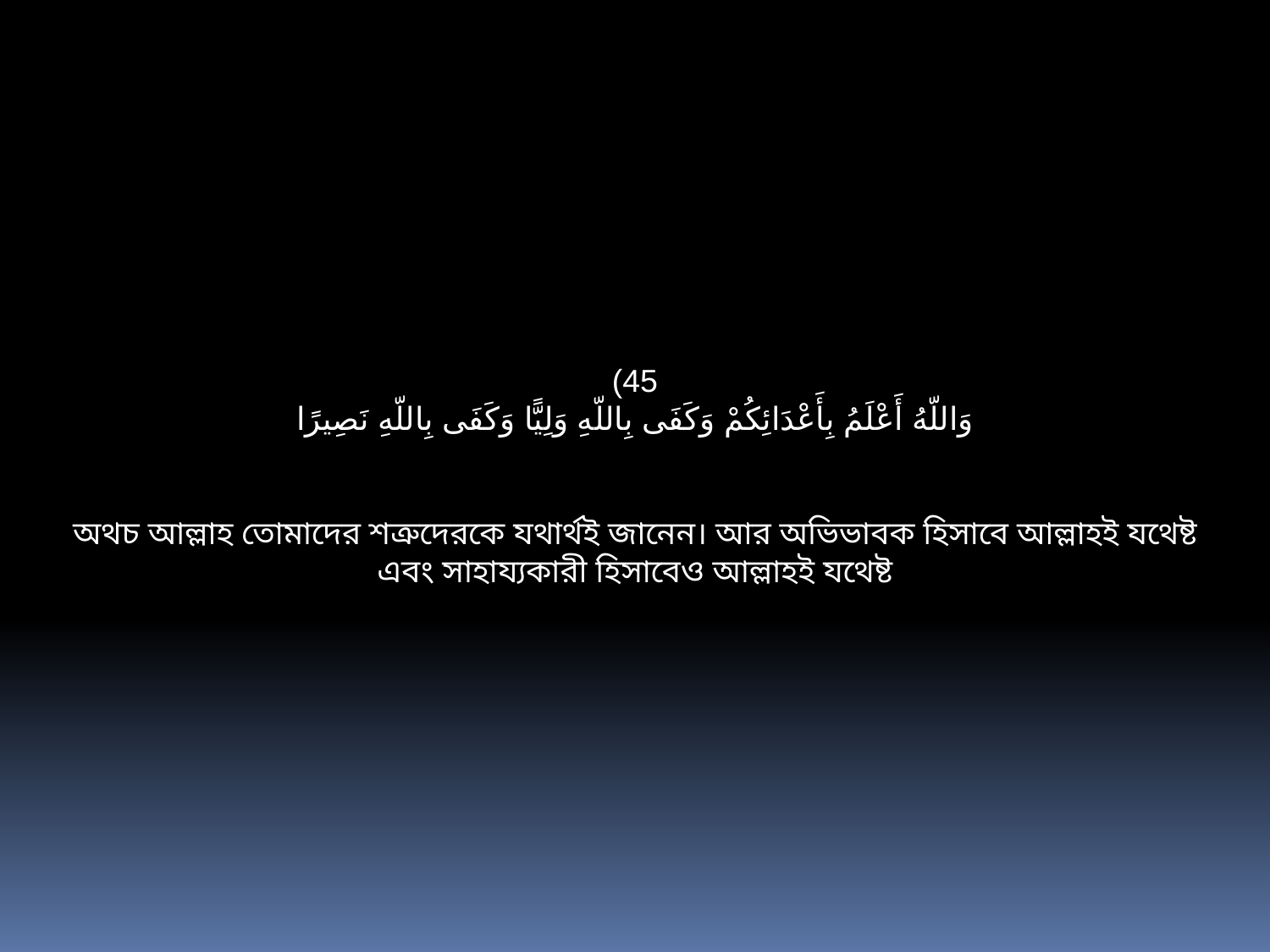

(45
وَاللّهُ أَعْلَمُ بِأَعْدَائِكُمْ وَكَفَى بِاللّهِ وَلِيًّا وَكَفَى بِاللّهِ نَصِيرًا

অথচ আল্লাহ তোমাদের শত্রুদেরকে যথার্থই জানেন। আর অভিভাবক হিসাবে আল্লাহই যথেষ্ট এবং সাহায্যকারী হিসাবেও আল্লাহই যথেষ্ট